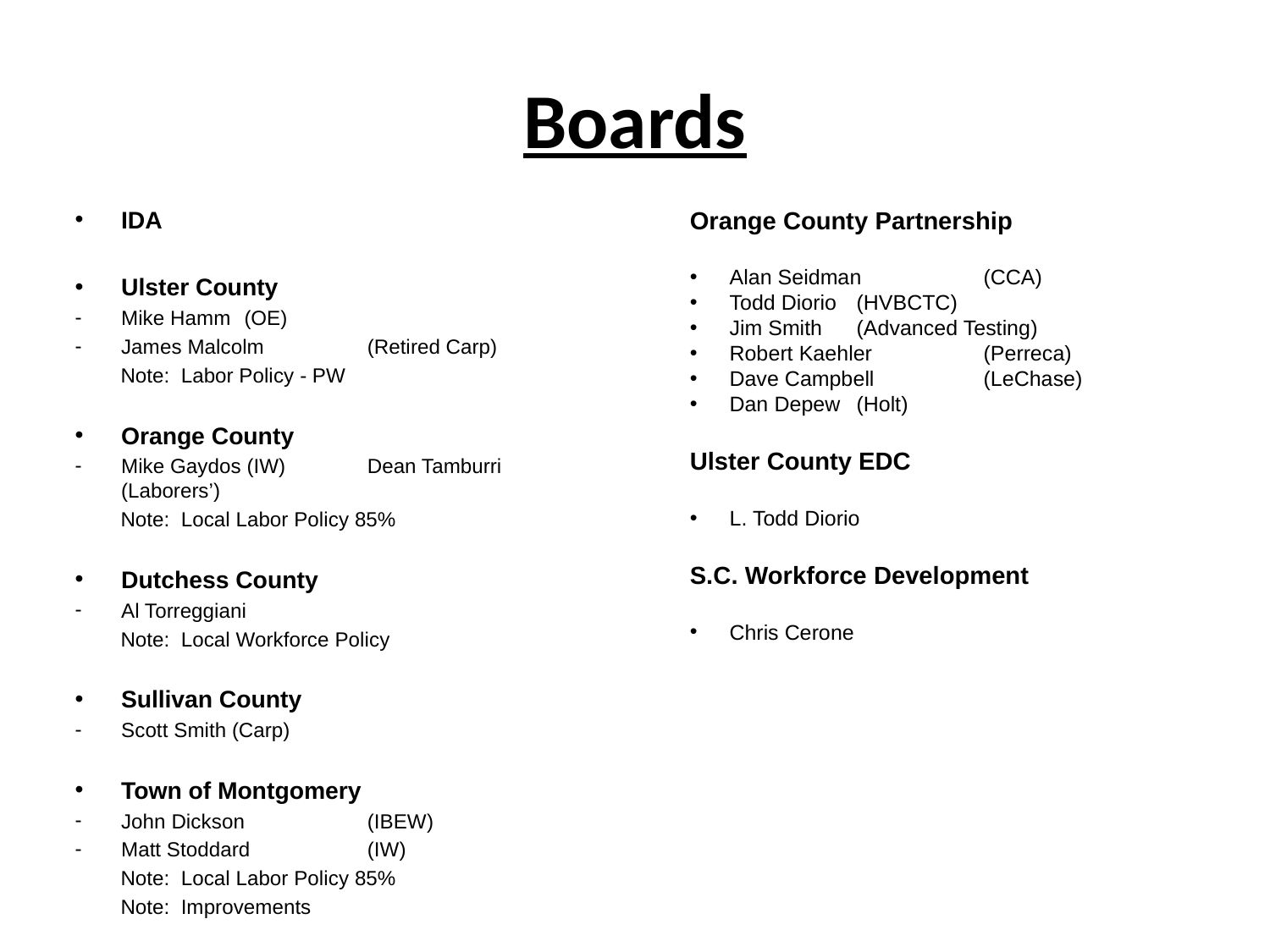

# Boards
IDA

Ulster County
Mike Hamm 	(OE)
James Malcolm 	(Retired Carp)
        Note:  Labor Policy - PW

Orange County
Mike Gaydos (IW)	Dean Tamburri (Laborers’)
        Note:  Local Labor Policy 85%

Dutchess County
Al Torreggiani
        Note:  Local Workforce Policy

Sullivan County
Scott Smith (Carp)

Town of Montgomery
John Dickson 	(IBEW)
Matt Stoddard 	(IW)
        Note:  Local Labor Policy 85%
        Note:  Improvements

Orange County Partnership

Alan Seidman	(CCA)
Todd Diorio	(HVBCTC)
Jim Smith	(Advanced Testing)
Robert Kaehler	(Perreca)
Dave Campbell	(LeChase)
Dan Depew  	(Holt)

Ulster County EDC

L. Todd Diorio

S.C. Workforce Development

Chris Cerone